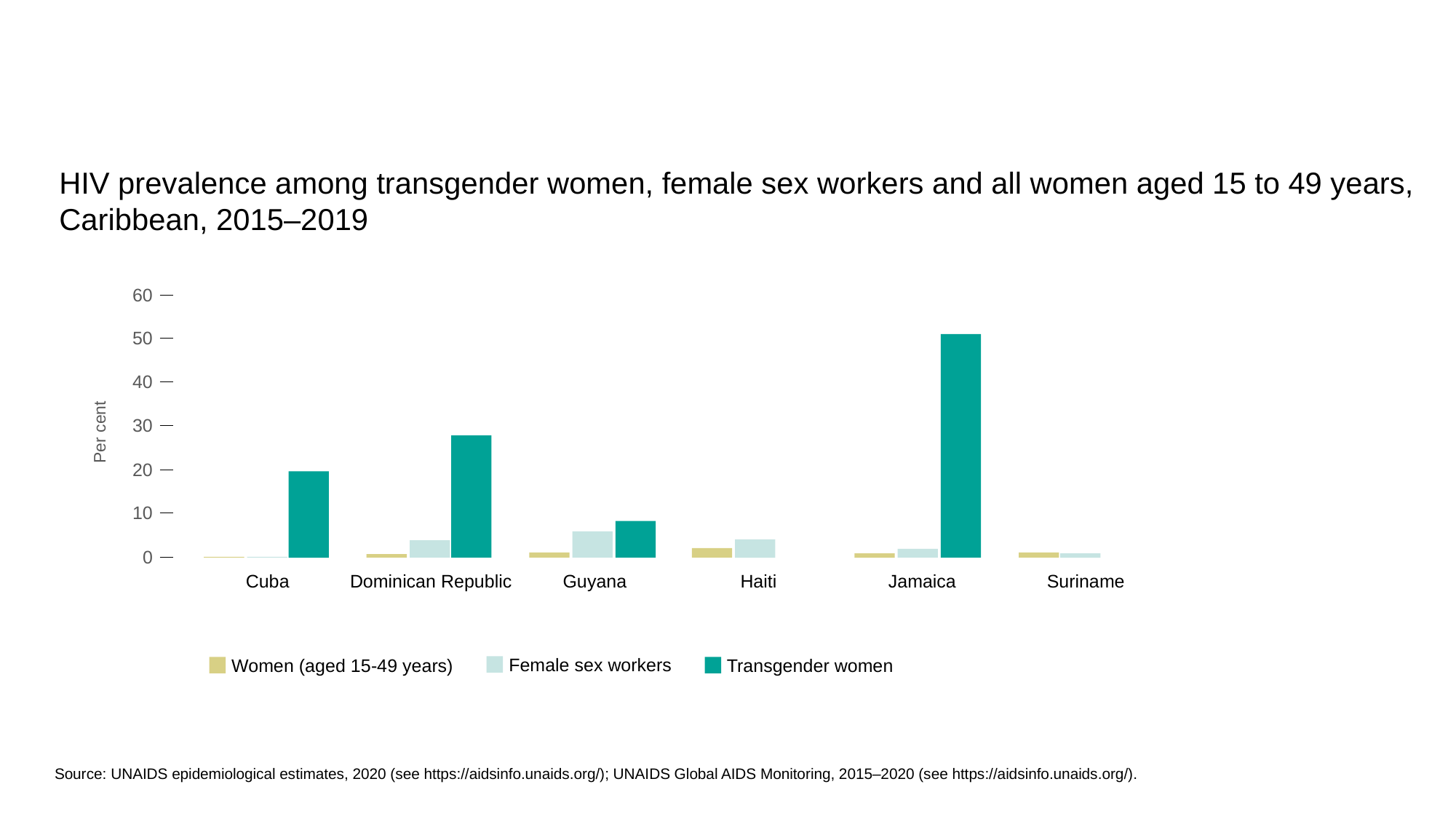

HIV prevalence among transgender women, female sex workers and all women aged 15 to 49 years, Caribbean, 2015–2019
60
50

40
Per cent
30

20

10

0

Cuba
Dominican Republic
Guyana
Haiti
Jamaica
Suriname
Female sex workers

Women (aged 15-49 years)

Transgender women

Source: UNAIDS epidemiological estimates, 2020 (see https://aidsinfo.unaids.org/); UNAIDS Global AIDS Monitoring, 2015–2020 (see https://aidsinfo.unaids.org/).